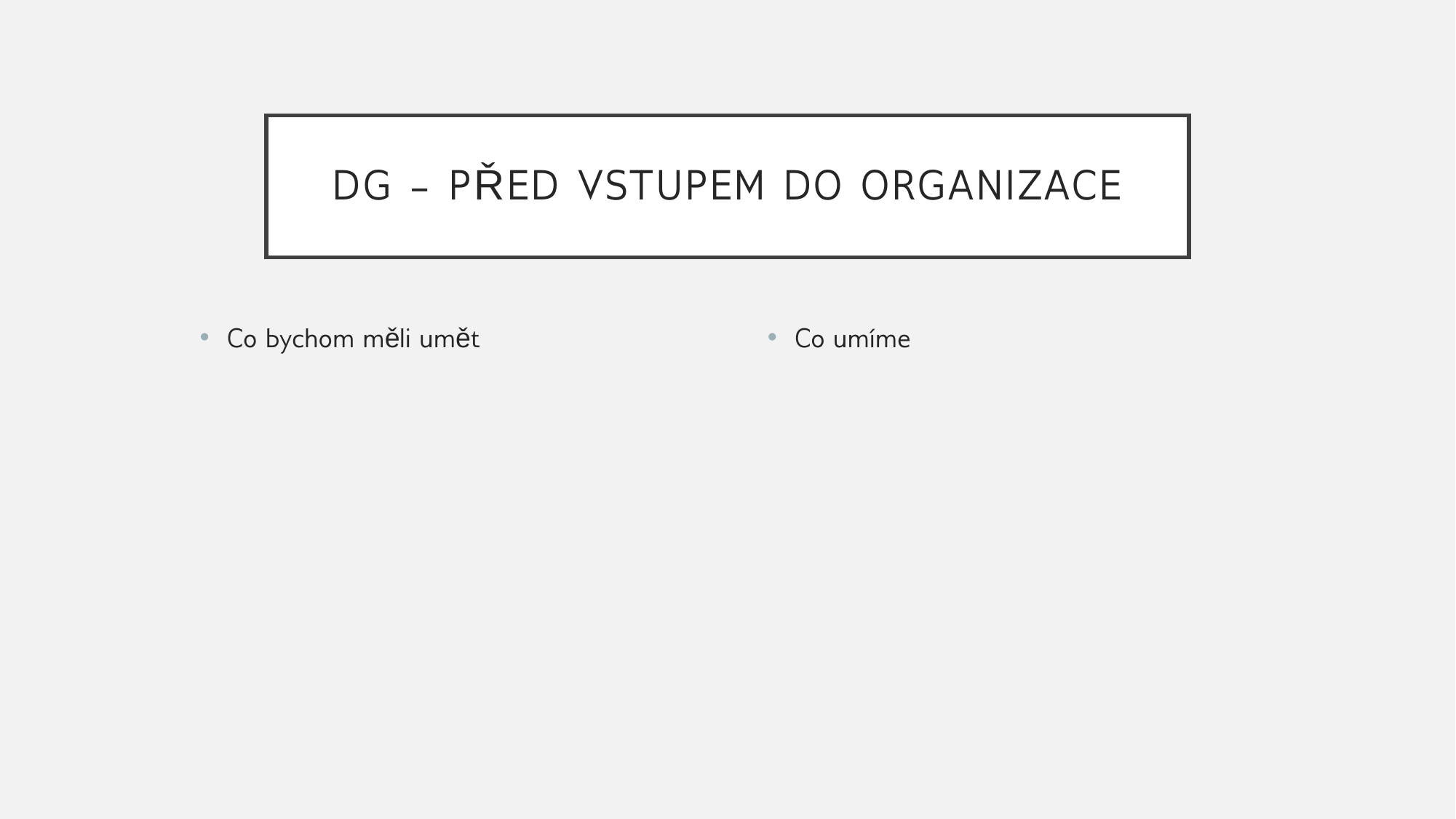

# Dg – před vstupem do organizace
Co bychom měli umět
Co umíme